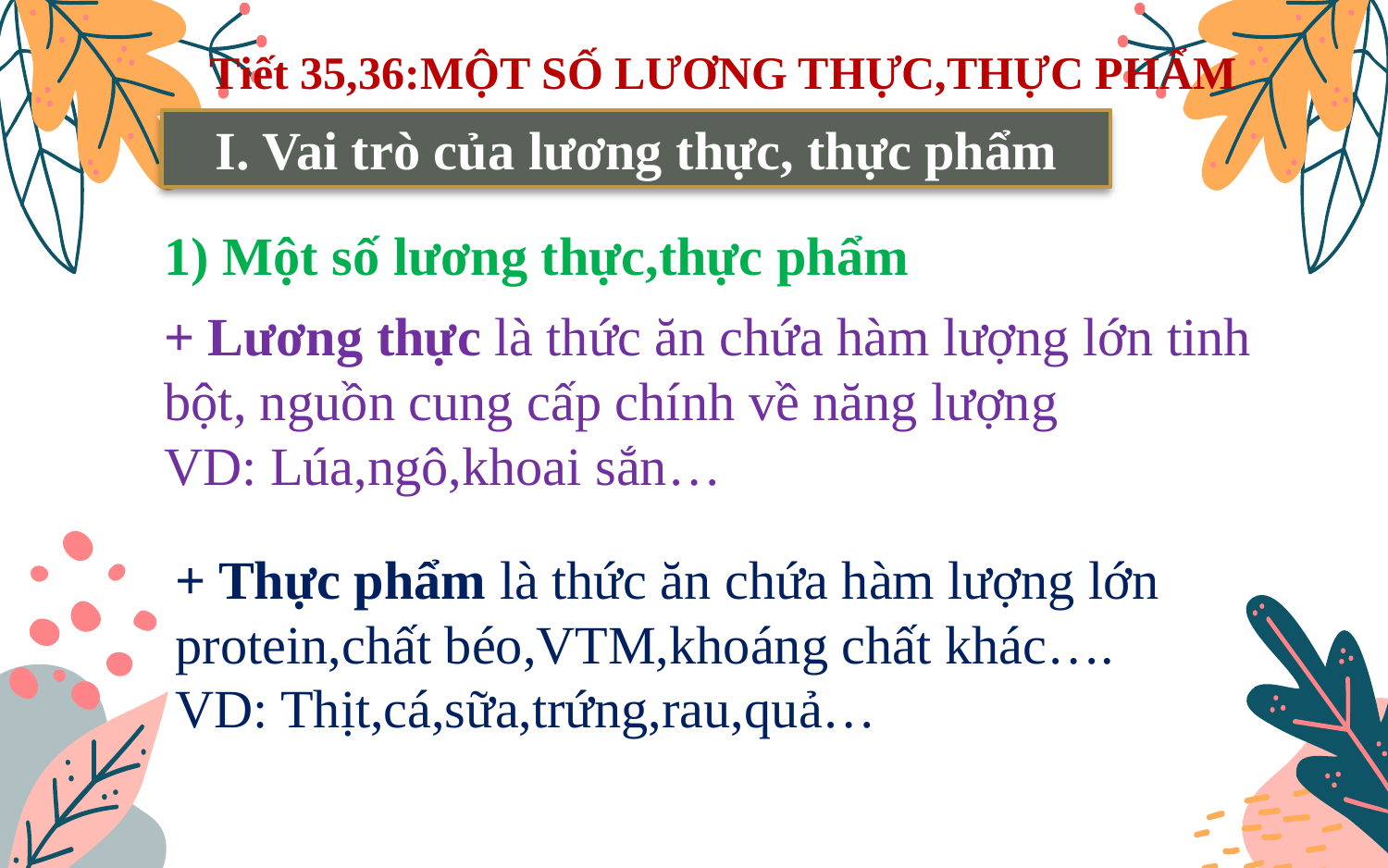

# Tiết 35,36:MỘT SỐ LƯƠNG THỰC,THỰC PHẨM
I. Vai trò của lương thực, thực phẩm
1) Một số lương thực,thực phẩm
+ Lương thực là thức ăn chứa hàm lượng lớn tinh bột, nguồn cung cấp chính về năng lượng
VD: Lúa,ngô,khoai sắn…
+ Thực phẩm là thức ăn chứa hàm lượng lớn  protein,chất béo,VTM,khoáng chất khác….
VD: Thịt,cá,sữa,trứng,rau,quả…